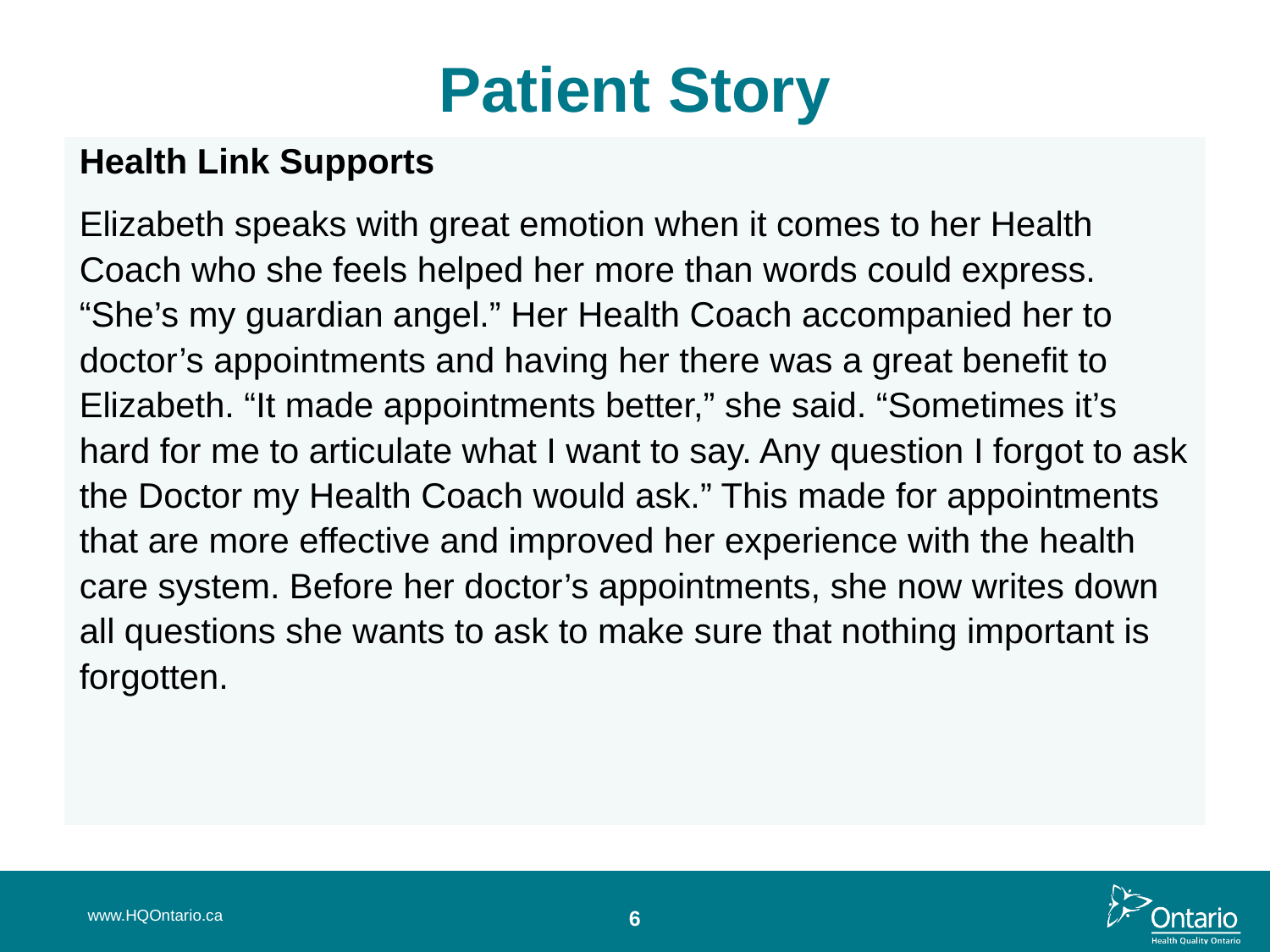

# Patient Story
| Health Link Supports Elizabeth speaks with great emotion when it comes to her Health Coach who she feels helped her more than words could express. “She’s my guardian angel.” Her Health Coach accompanied her to doctor’s appointments and having her there was a great benefit to Elizabeth. “It made appointments better,” she said. “Sometimes it’s hard for me to articulate what I want to say. Any question I forgot to ask the Doctor my Health Coach would ask.” This made for appointments that are more effective and improved her experience with the health care system. Before her doctor’s appointments, she now writes down all questions she wants to ask to make sure that nothing important is forgotten. |
| --- |
www.HQOntario.ca